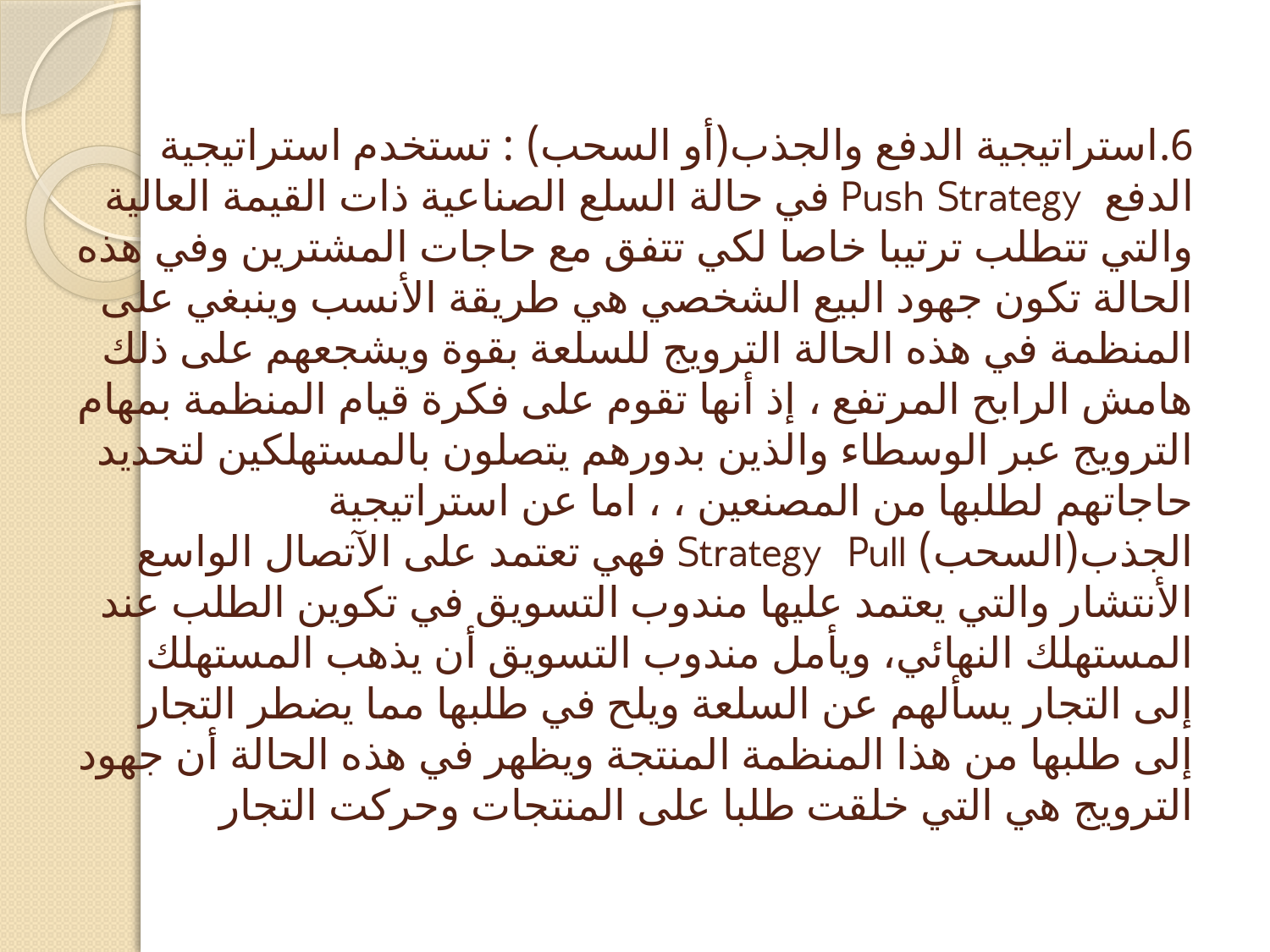

# 6.استراتيجية الدفع والجذب(أو السحب) : تستخدم استراتيجية الدفع  Push Strategy في حالة السلع الصناعية ذات القيمة العالية والتي تتطلب ترتيبا خاصا لكي تتفق مع حاجات المشترين وفي هذه الحالة تكون جهود البيع الشخصي هي طريقة الأنسب وينبغي على المنظمة في هذه الحالة الترويج للسلعة بقوة ويشجعهم على ذلك هامش الرابح المرتفع ، إذ أنها تقوم على فكرة قيام المنظمة بمهام الترويج عبر الوسطاء والذين بدورهم يتصلون بالمستهلكين لتحديد حاجاتهم لطلبها من المصنعين ، ، اما عن استراتيجية الجذب(السحب) Strategy  Pull فهي تعتمد على الآتصال الواسع الأنتشار والتي يعتمد عليها مندوب التسويق في تكوين الطلب عند المستهلك النهائي، ويأمل مندوب التسويق أن يذهب المستهلك إلى التجار يسألهم عن السلعة ويلح في طلبها مما يضطر التجار إلى طلبها من هذا المنظمة المنتجة ويظهر في هذه الحالة أن جهود الترويج هي التي خلقت طلبا على المنتجات وحركت التجار